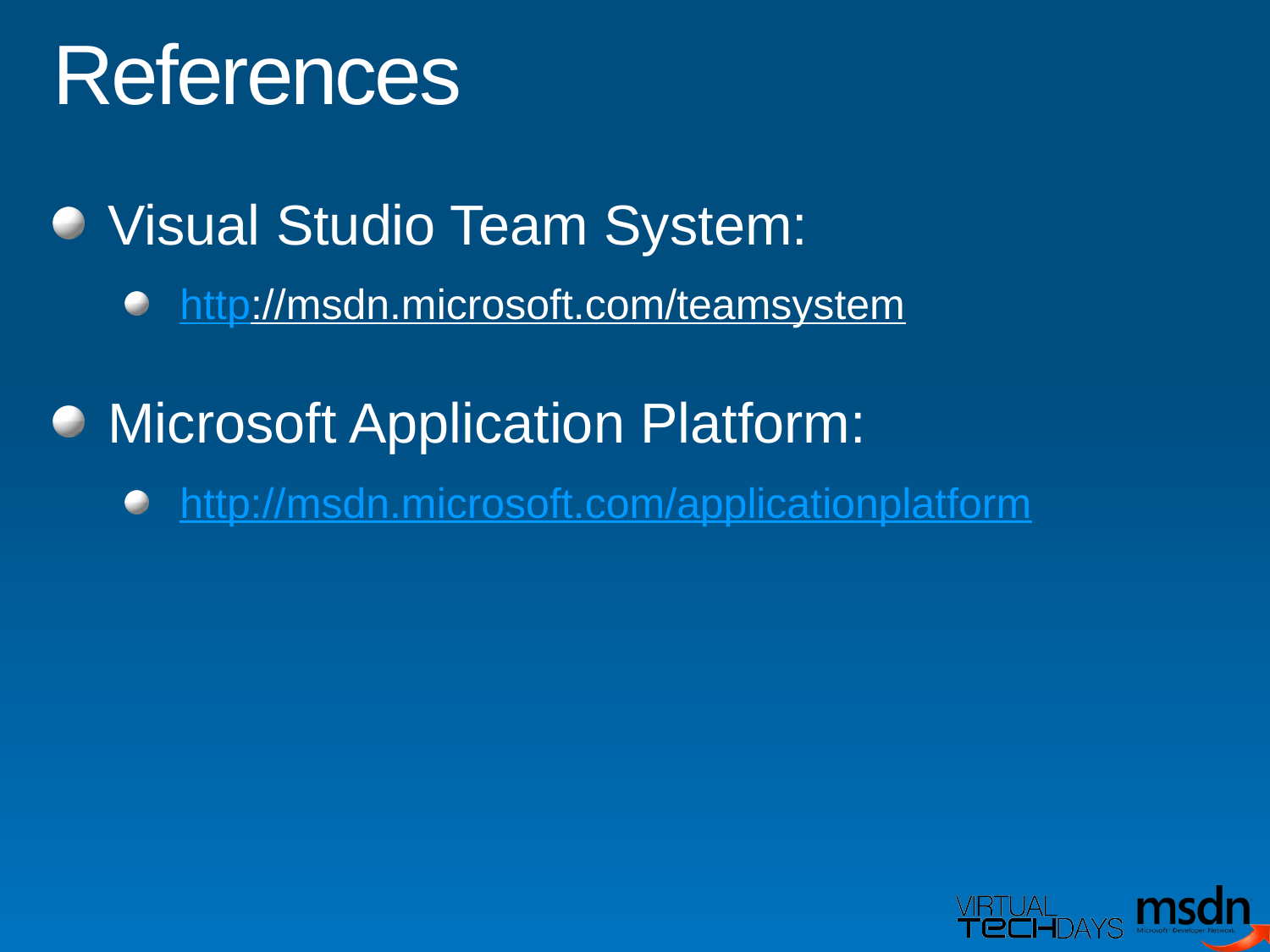

# References
Visual Studio Team System:
http://msdn.microsoft.com/teamsystem

Microsoft Application Platform:
http://msdn.microsoft.com/applicationplatform